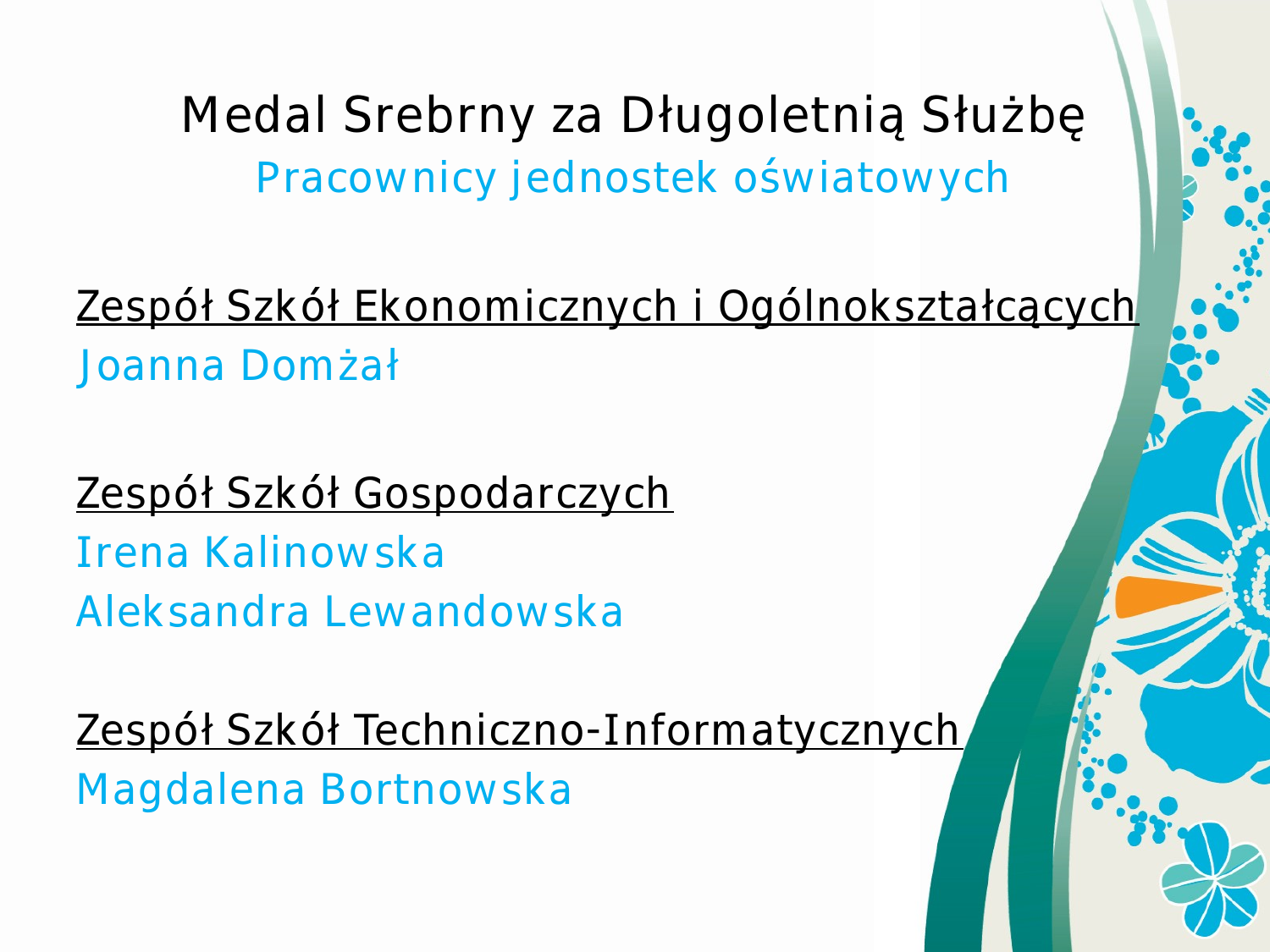

Medal Srebrny za Długoletnią Służbę
Pracownicy jednostek oświatowych

Zespół Szkół Ekonomicznych i Ogólnokształcących
Joanna Domżał

Zespół Szkół Gospodarczych
Irena Kalinowska
Aleksandra Lewandowska

Zespół Szkół Techniczno-Informatycznych
Magdalena Bortnowska